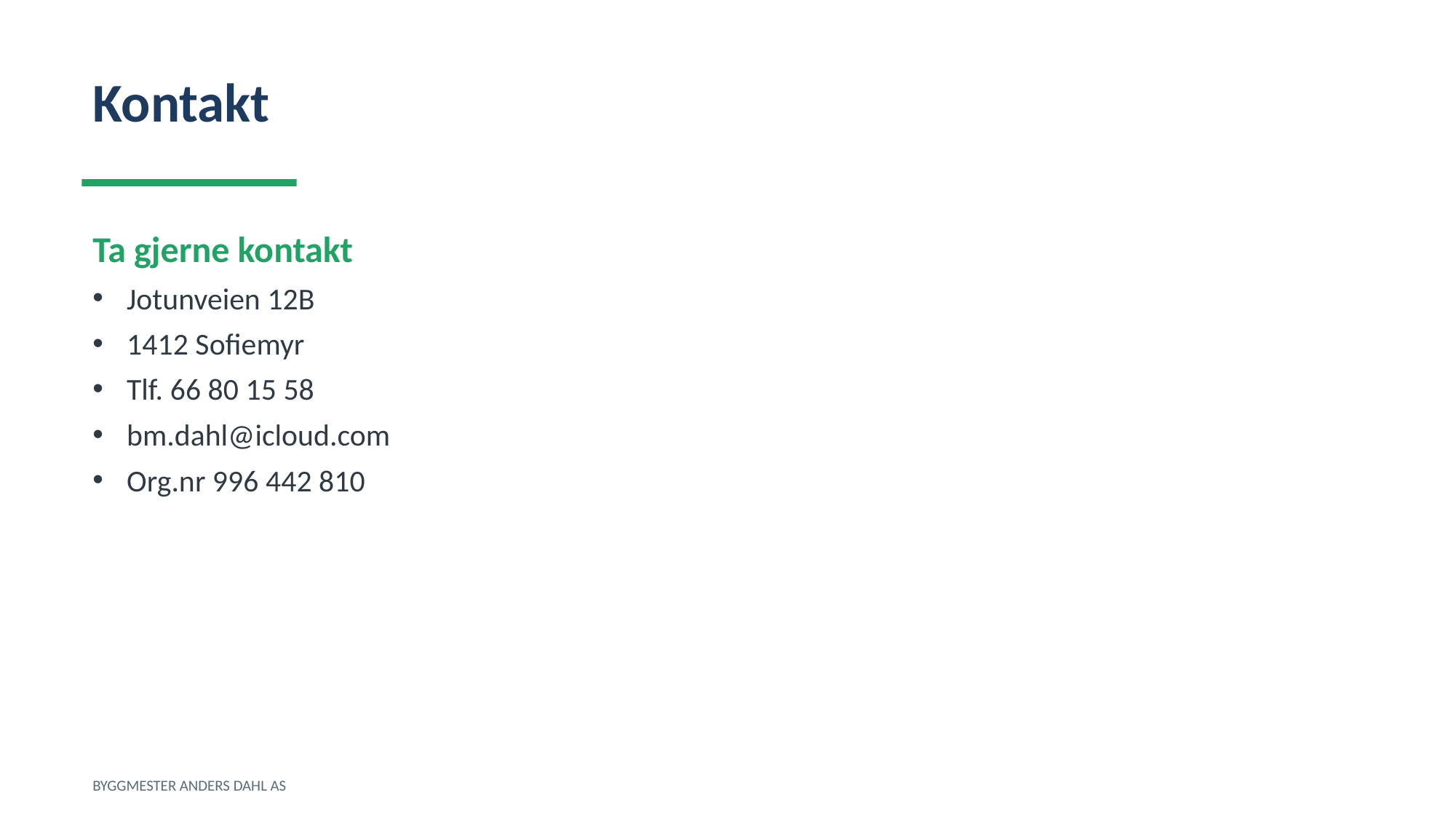

Kontakt

Ta gjerne kontakt
Jotunveien 12B
1412 Sofiemyr
Tlf. 66 80 15 58
bm.dahl@icloud.com
Org.nr 996 442 810
BYGGMESTER ANDERS DAHL AS